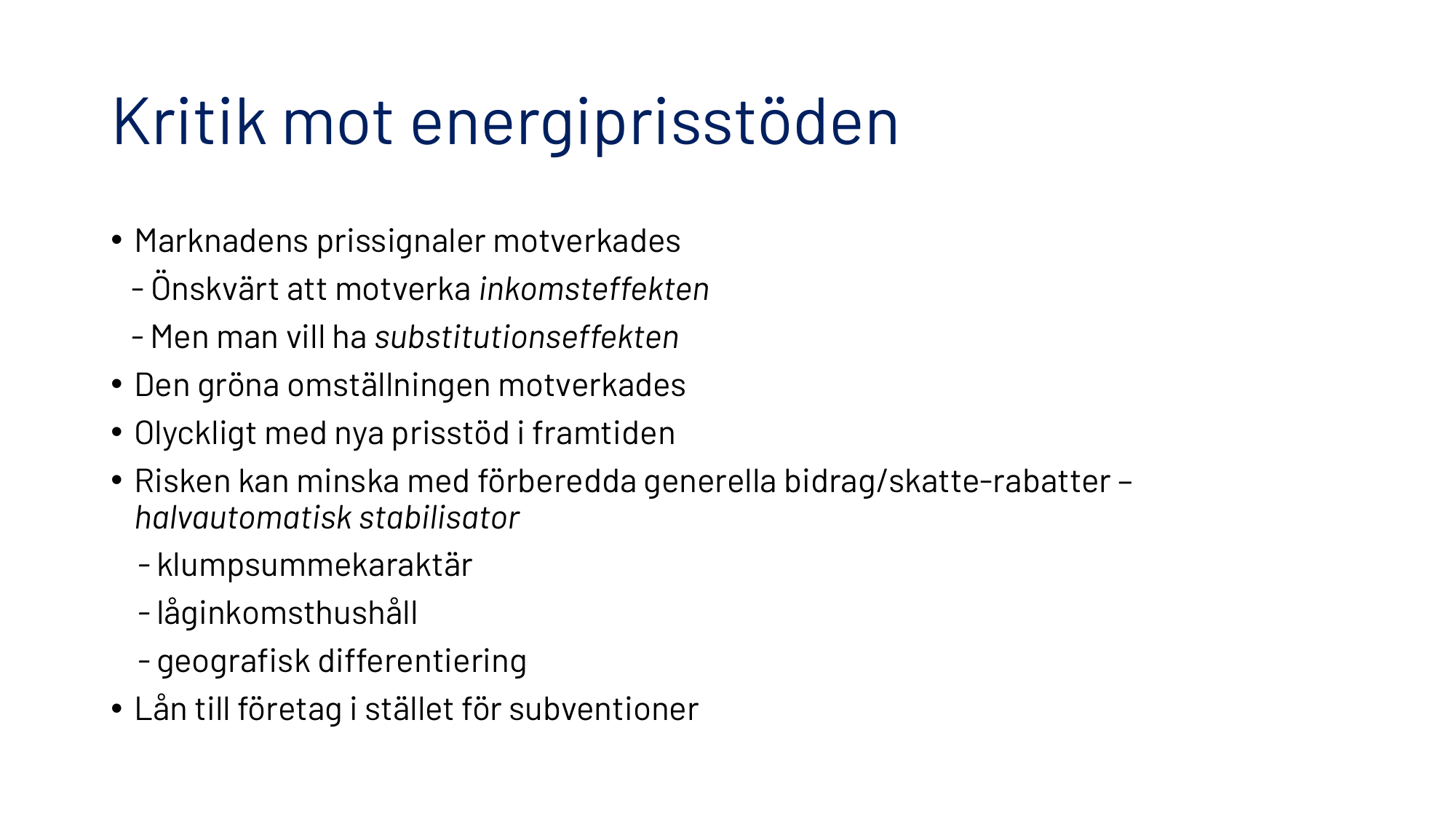

# Kritik mot energiprisstöden
Marknadens prissignaler motverkades
   - Önskvärt att motverka inkomsteffekten
   - Men man vill ha substitutionseffekten
Den gröna omställningen motverkades
Olyckligt med nya prisstöd i framtiden
Risken kan minska med förberedda generella bidrag/skatte-rabatter – halvautomatisk stabilisator
    - klumpsummekaraktär
    - låginkomsthushåll
    - geografisk differentiering
Lån till företag i stället för subventioner